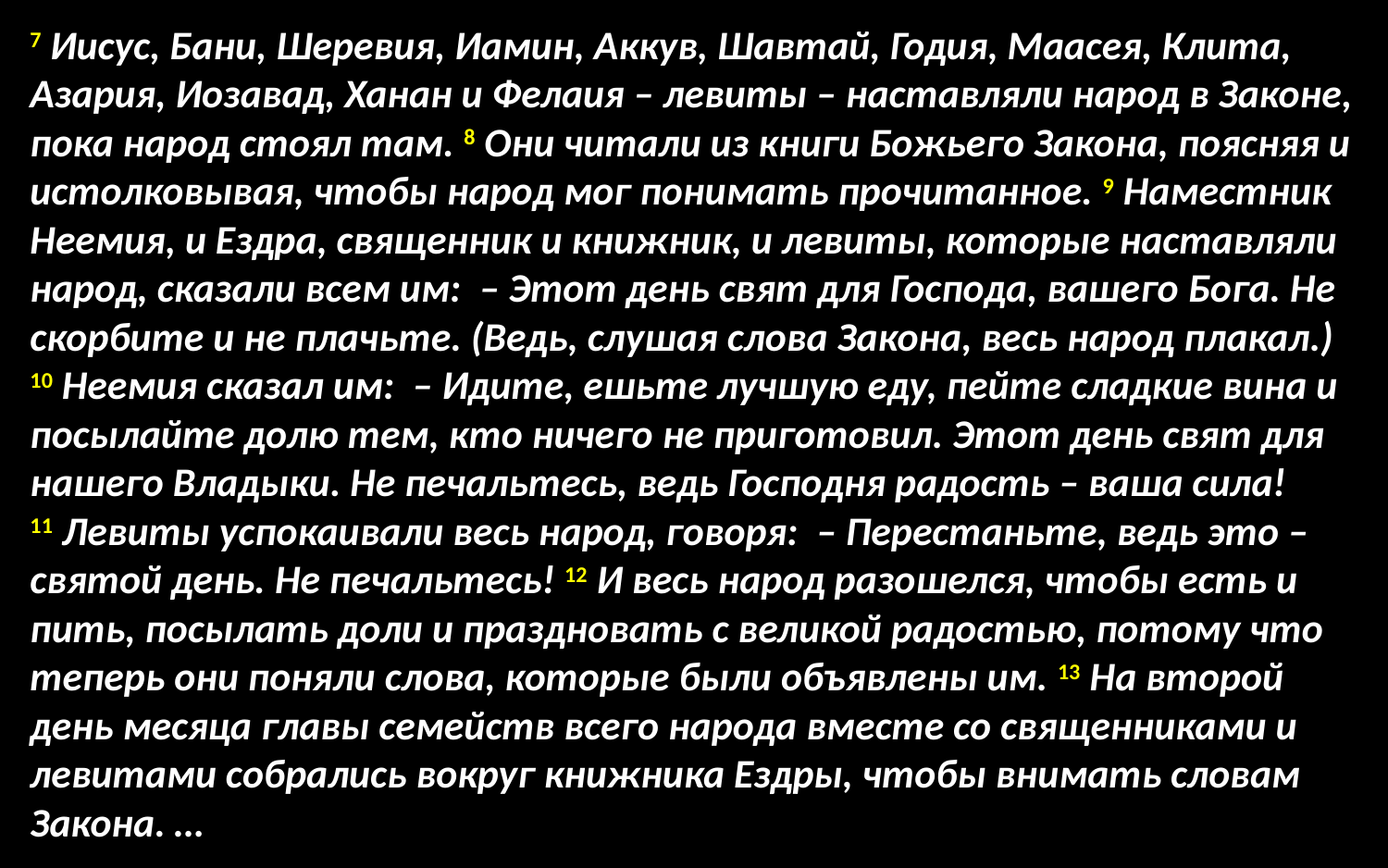

7 Иисус, Бани, Шеревия, Иамин, Аккув, Шавтай, Годия, Маасея, Клита, Азария, Иозавад, Ханан и Фелаия – левиты – наставляли народ в Законе, пока народ стоял там. 8 Они читали из книги Божьего Закона, поясняя и истолковывая, чтобы народ мог понимать прочитанное. 9 Наместник Неемия, и Ездра, священник и книжник, и левиты, которые наставляли народ, сказали всем им:  – Этот день свят для Господа, вашего Бога. Не скорбите и не плачьте. (Ведь, слушая слова Закона, весь народ плакал.)  10 Неемия сказал им:  – Идите, ешьте лучшую еду, пейте сладкие вина и посылайте долю тем, кто ничего не приготовил. Этот день свят для нашего Владыки. Не печальтесь, ведь Господня радость – ваша сила!
11 Левиты успокаивали весь народ, говоря:  – Перестаньте, ведь это – святой день. Не печальтесь! 12 И весь народ разошелся, чтобы есть и пить, посылать доли и праздновать с великой радостью, потому что теперь они поняли слова, которые были объявлены им. 13 На второй день месяца главы семейств всего народа вместе со священниками и левитами собрались вокруг книжника Ездры, чтобы внимать словам Закона. …